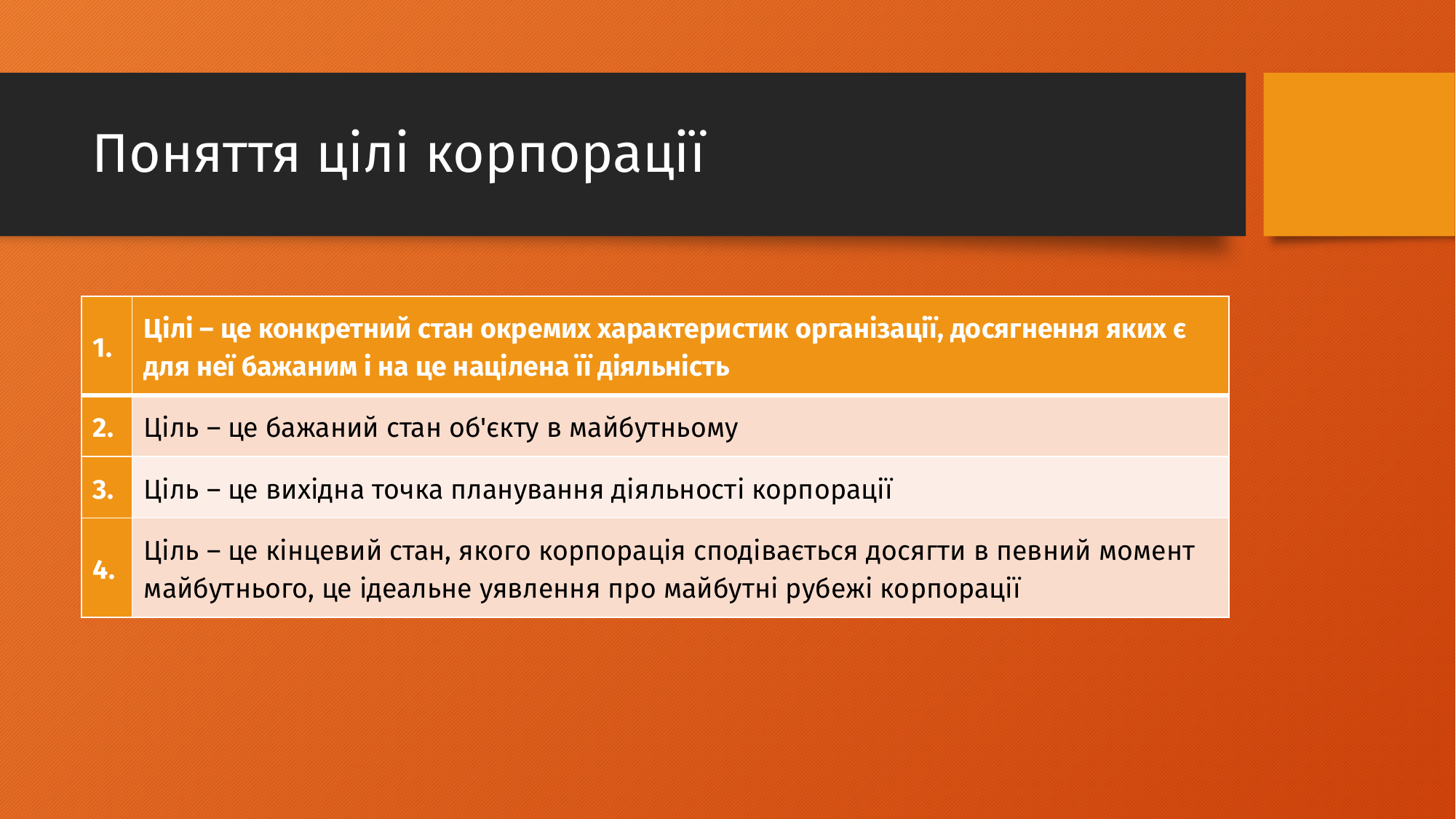

# Поняття цілі корпорації
| 1. | Цілі – це конкретний стан окремих характеристик організації, досягнення яких є для неї бажаним і на це націлена її діяльність |
| --- | --- |
| 2. | Ціль – це бажаний стан об'єкту в майбутньому |
| 3. | Ціль – це вихідна точка планування діяльності корпорації |
| 4. | Ціль – це кінцевий стан, якого корпорація сподівається досягти в певний момент майбутнього, це ідеальне уявлення про майбутні рубежі корпорації |